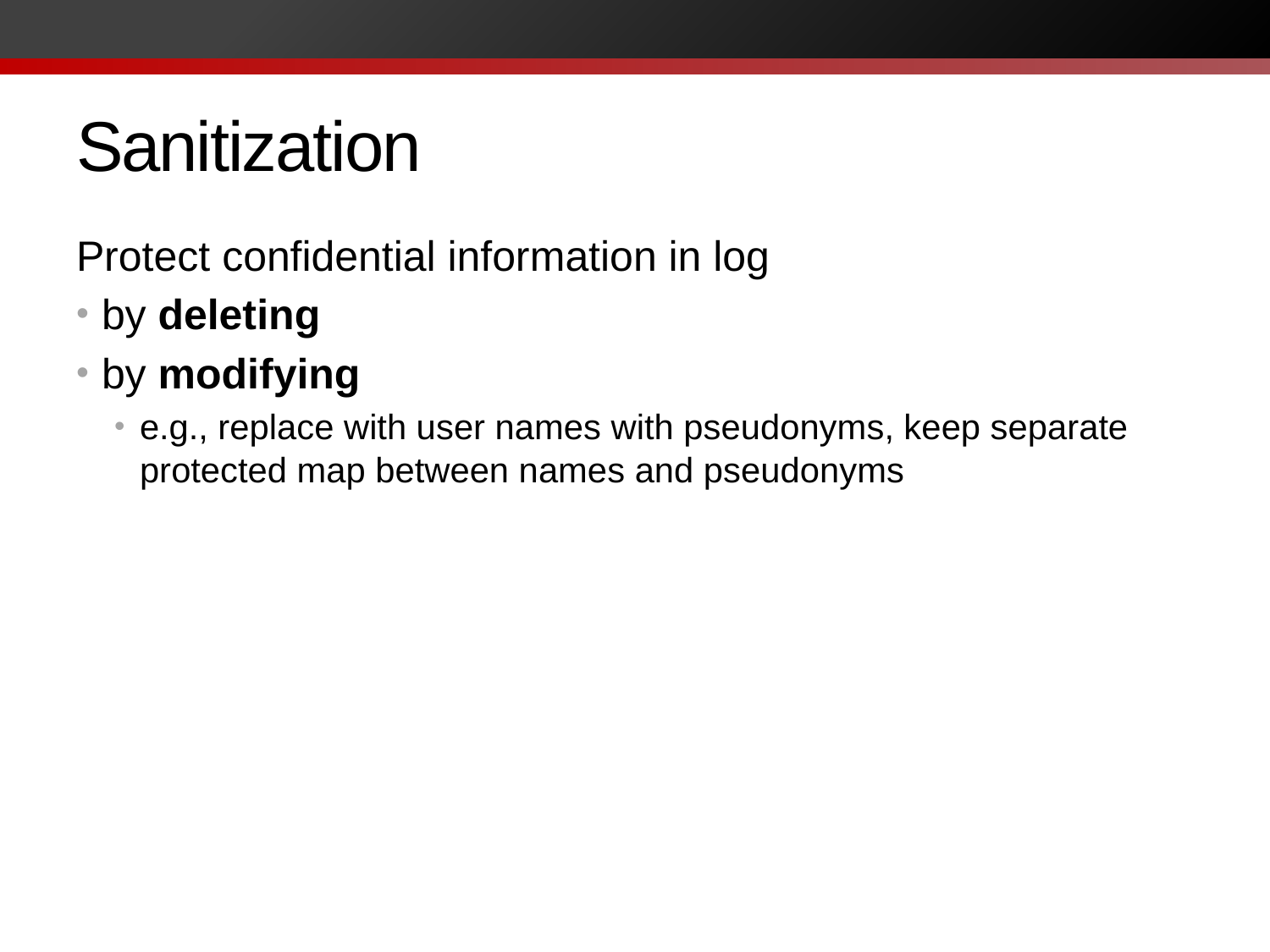

# Sanitization
Protect confidential information in log
by deleting
by modifying
e.g., replace with user names with pseudonyms, keep separate protected map between names and pseudonyms